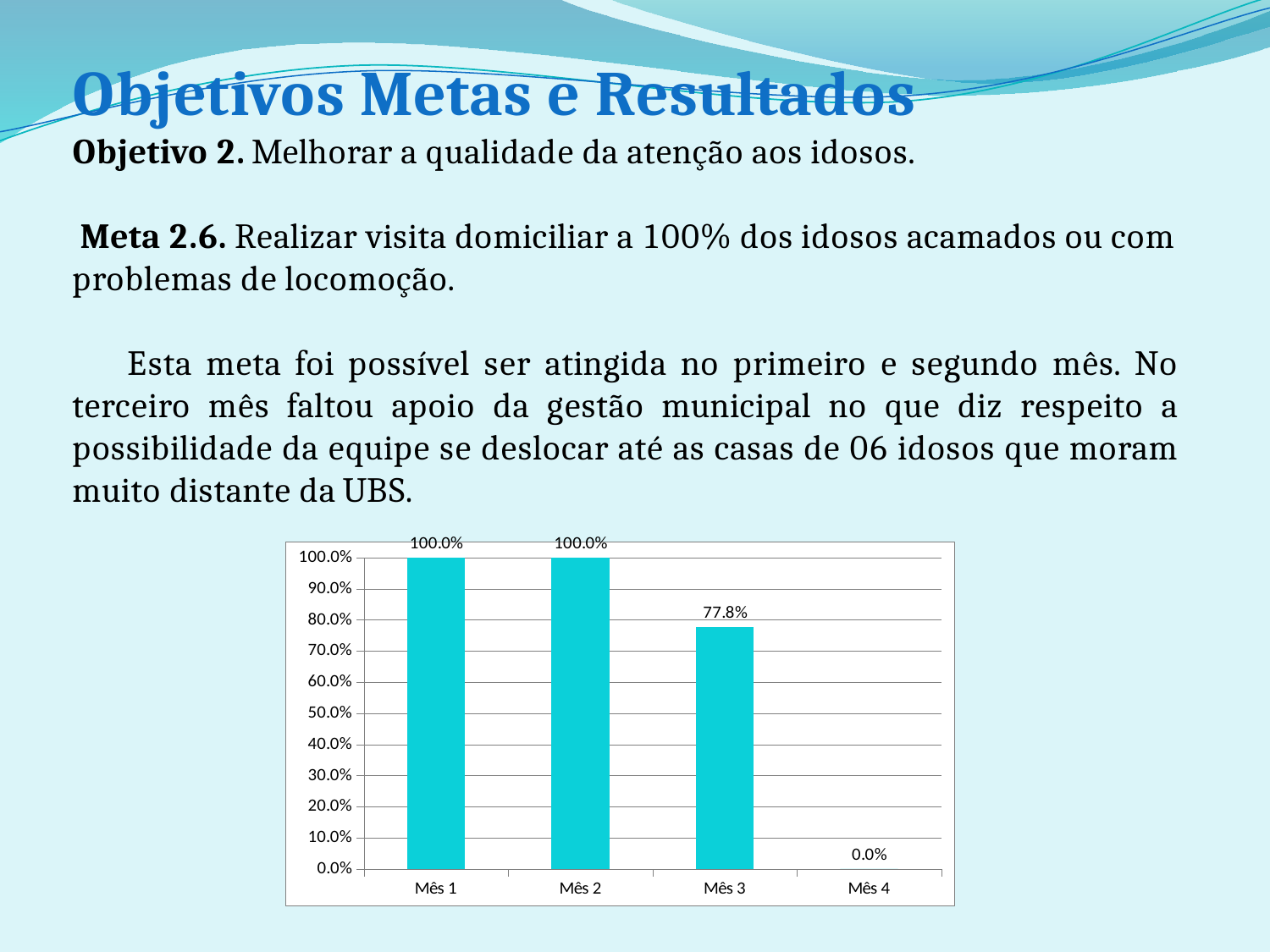

Objetivos Metas e Resultados
Objetivo 2. Melhorar a qualidade da atenção aos idosos.

 Meta 2.6. Realizar visita domiciliar a 100% dos idosos acamados ou com problemas de locomoção.

    Esta meta foi possível ser atingida no primeiro e segundo mês. No terceiro mês faltou apoio da gestão municipal no que diz respeito a possibilidade da equipe se deslocar até as casas de 06 idosos que moram muito distante da UBS.

### Chart

| Category | Proporção de idosos acamados ou com problemas de locomoção com visita domiciliar |
|---|---|
| Mês 1 | 1.0 |
| Mês 2 | 1.0 |
| Mês 3 | 0.7777777777777805 |
| Mês 4 | 0.0 |